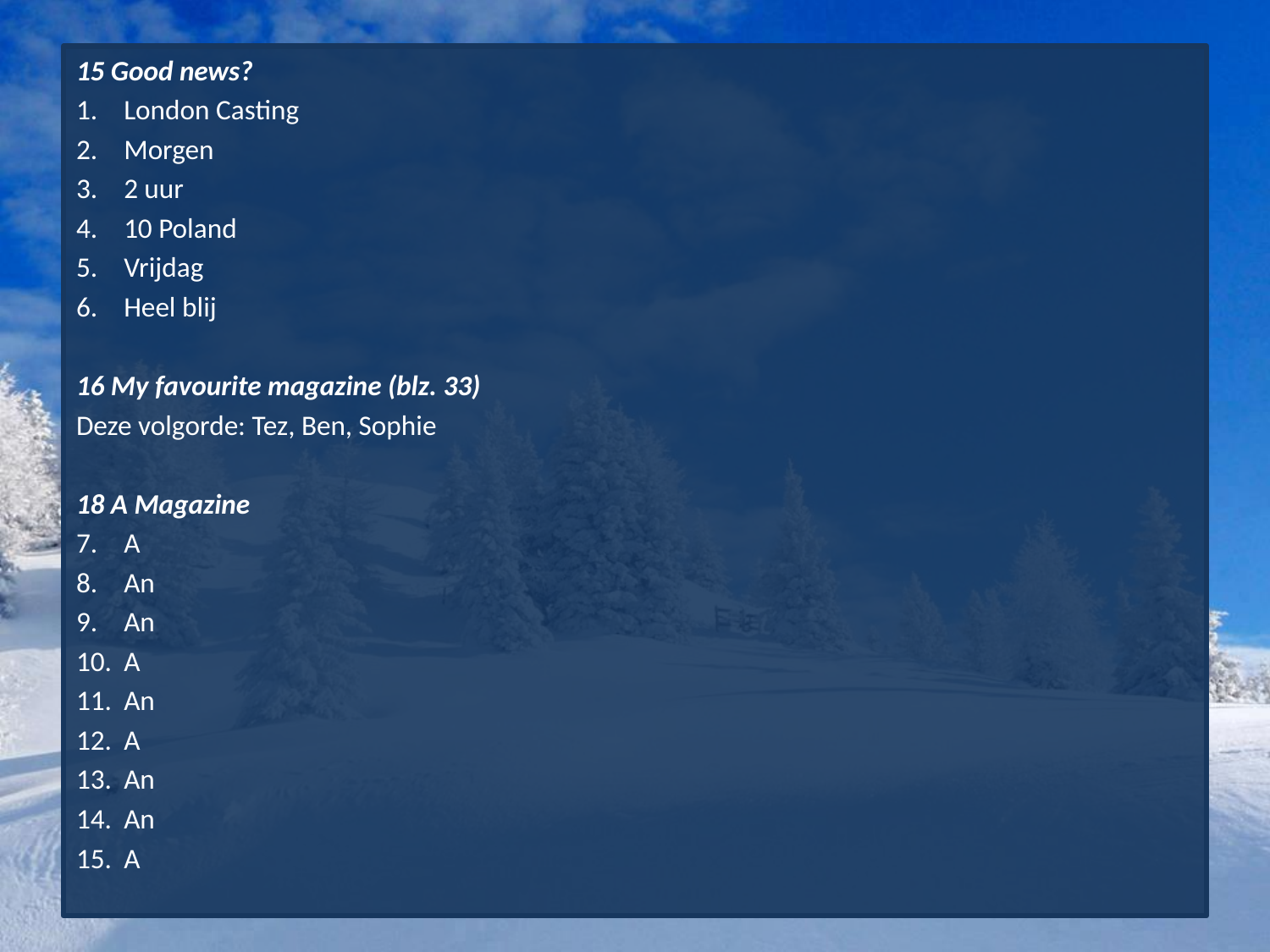

15 Good news?
London Casting
Morgen
2 uur
10 Poland
Vrijdag
Heel blij

16 My favourite magazine (blz. 33)
Deze volgorde: Tez, Ben, Sophie

18 A Magazine
A
An
An
A
An
A
An
An
A